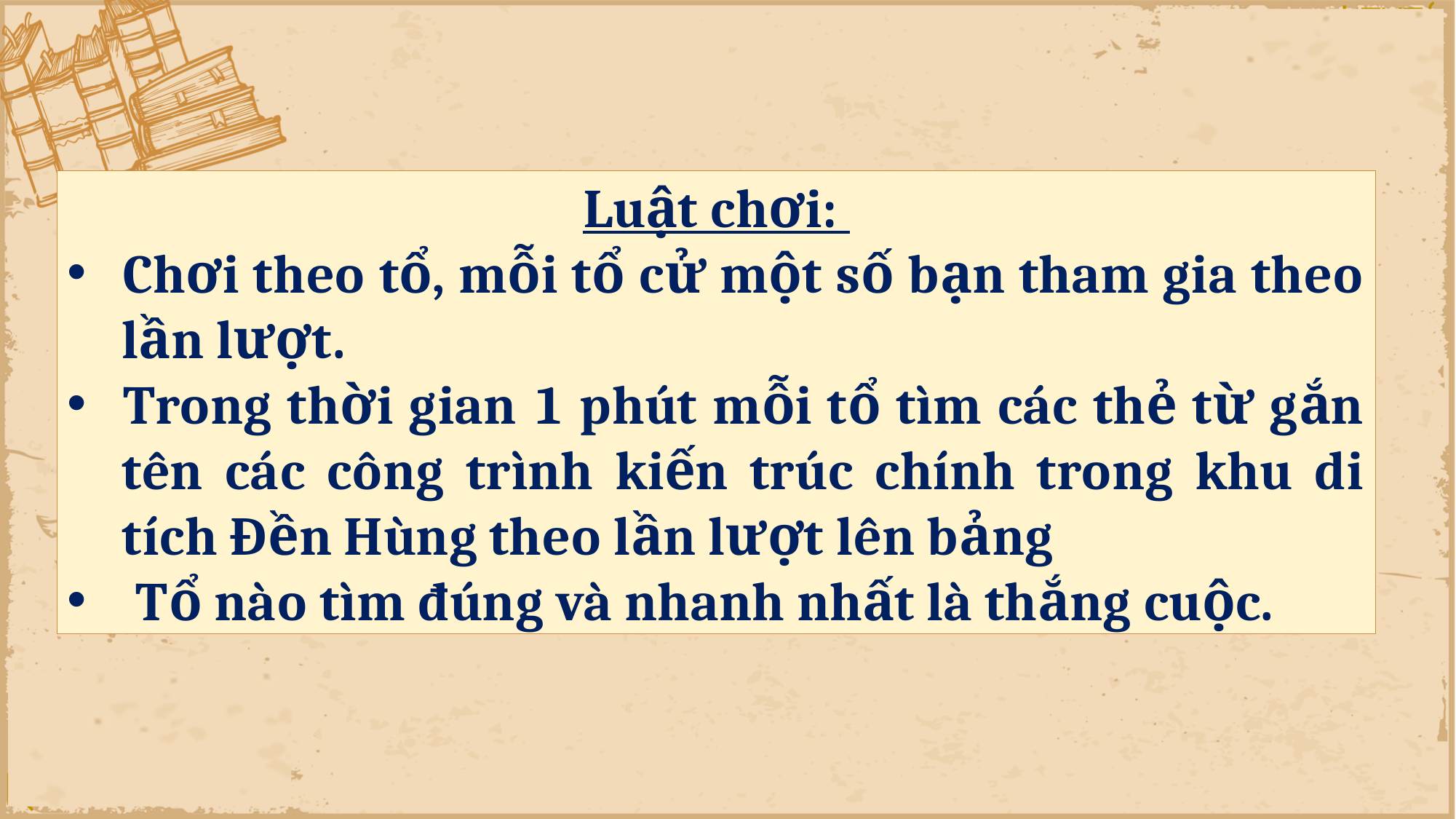

Luật chơi:
Chơi theo tổ, mỗi tổ cử một số bạn tham gia theo lần lượt.
Trong thời gian 1 phút mỗi tổ tìm các thẻ từ gắn tên các công trình kiến trúc chính trong khu di tích Đền Hùng theo lần lượt lên bảng
 Tổ nào tìm đúng và nhanh nhất là thắng cuộc.